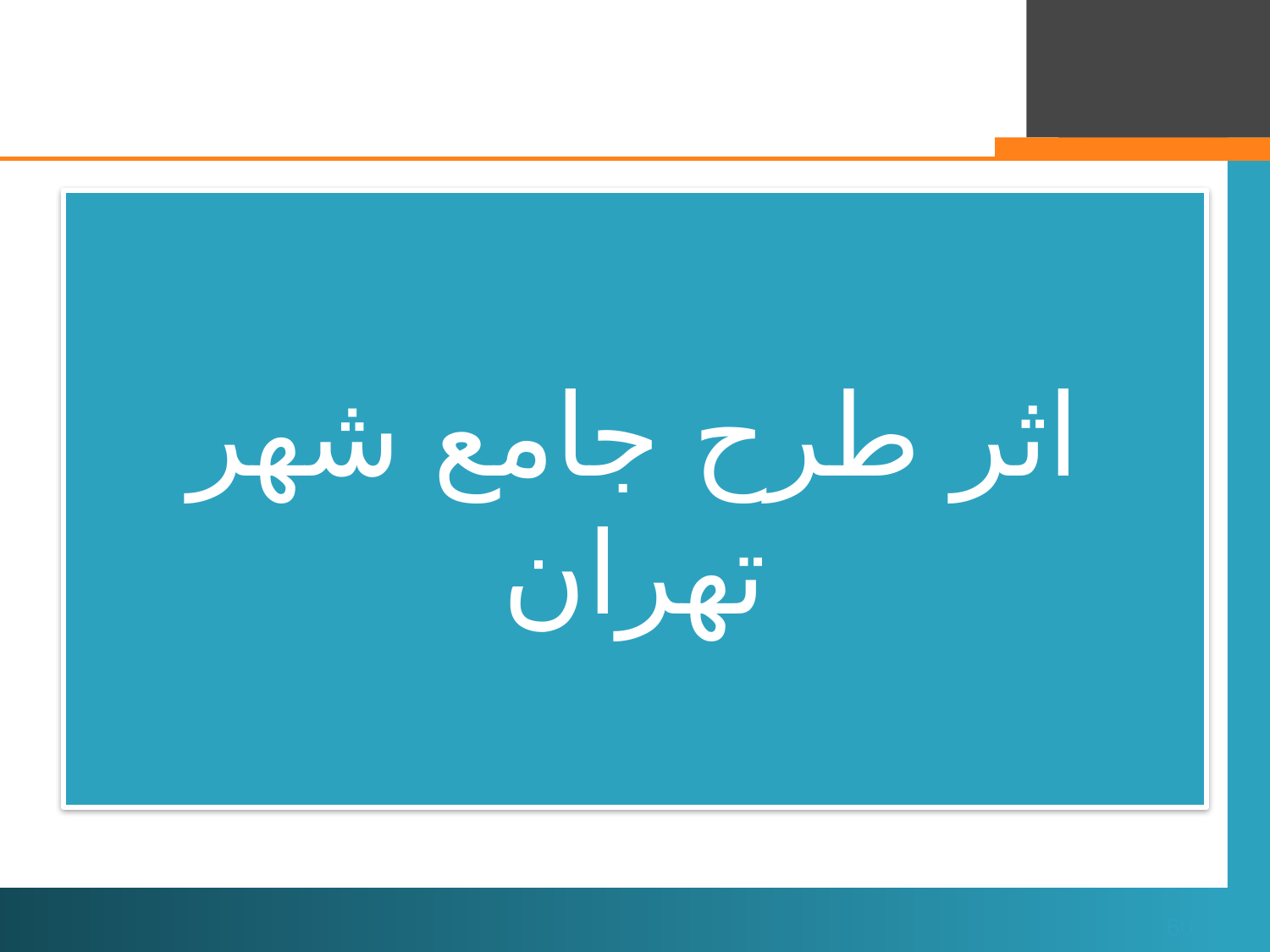

#
اثر طرح جامع شهر تهران
60